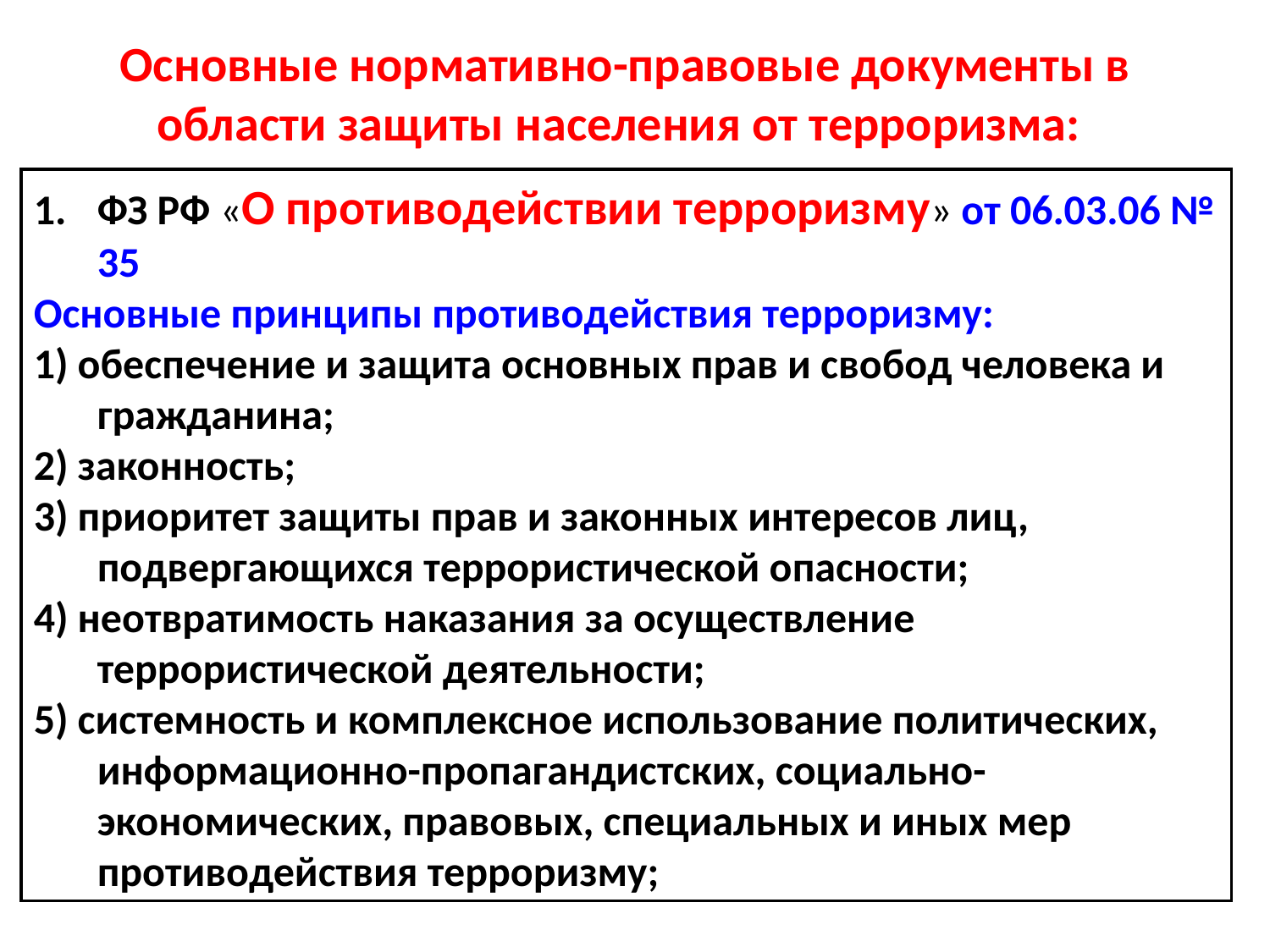

Основные нормативно-правовые документы в области защиты населения от терроризма:
ФЗ РФ «О противодействии терроризму» от 06.03.06 № 35
Основные принципы противодействия терроризму:
1) обеспечение и защита основных прав и свобод человека и гражданина;
2) законность;
3) приоритет защиты прав и законных интересов лиц, подвергающихся террористической опасности;
4) неотвратимость наказания за осуществление террористической деятельности;
5) системность и комплексное использование политических, информационно-пропагандистских, социально-экономических, правовых, специальных и иных мер противодействия терроризму;